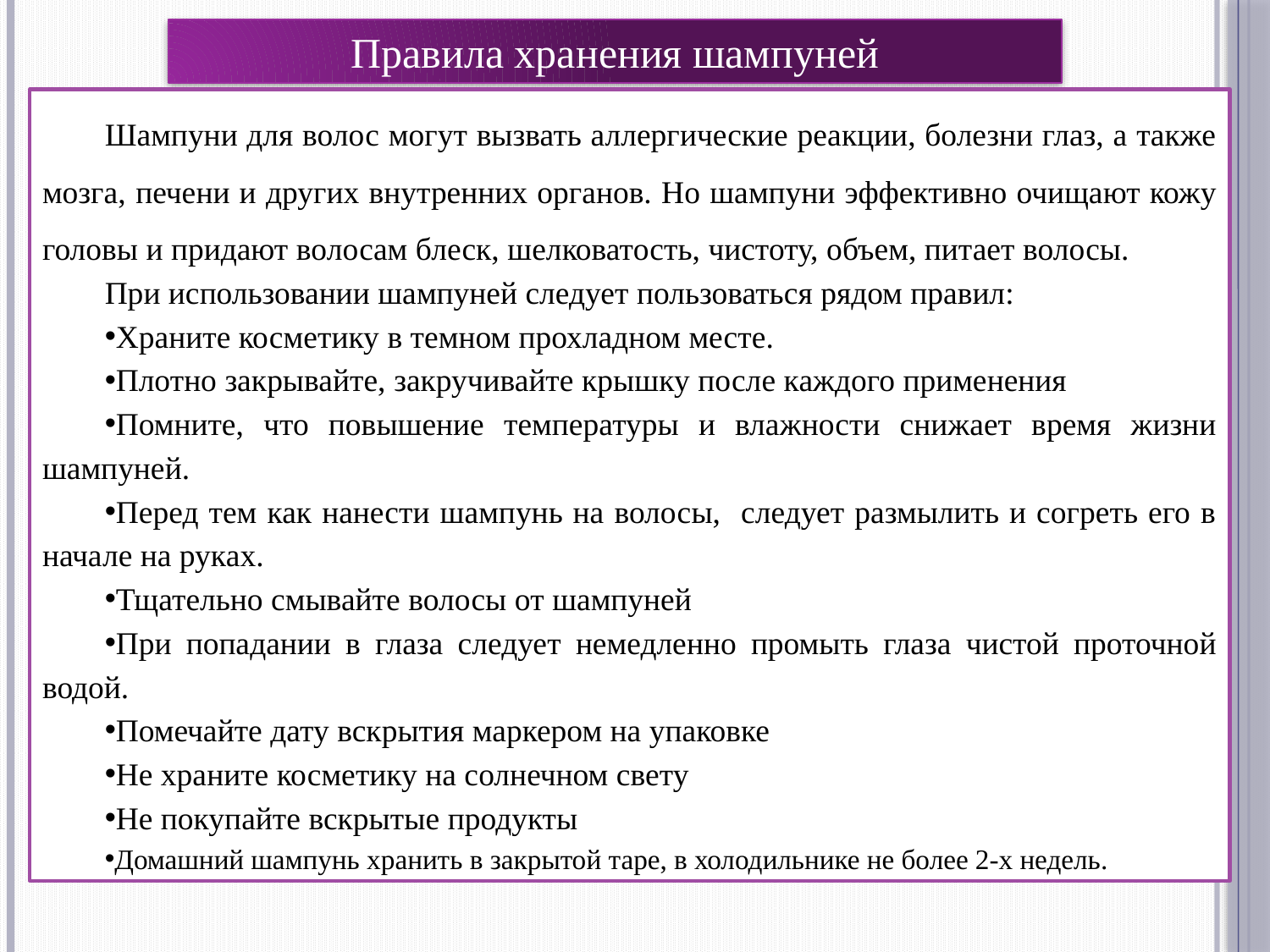

Правила хранения шампуней
Шампуни для волос могут вызвать аллергические реакции, болезни глаз, а также мозга, печени и других внутренних органов. Но шампуни эффективно очищают кожу головы и придают волосам блеск, шелковатость, чистоту, объем, питает волосы.
При использовании шампуней следует пользоваться рядом правил:
Храните косметику в темном прохладном месте.
Плотно закрывайте, закручивайте крышку после каждого применения
Помните, что повышение температуры и влажности снижает время жизни шампуней.
Перед тем как нанести шампунь на волосы,  следует размылить и согреть его в начале на руках.
Тщательно смывайте волосы от шампуней
При попадании в глаза следует немедленно промыть глаза чистой проточной водой.
Помечайте дату вскрытия маркером на упаковке
Не храните косметику на солнечном свету
Не покупайте вскрытые продукты
Домашний шампунь хранить в закрытой таре, в холодильнике не более 2-х недель.